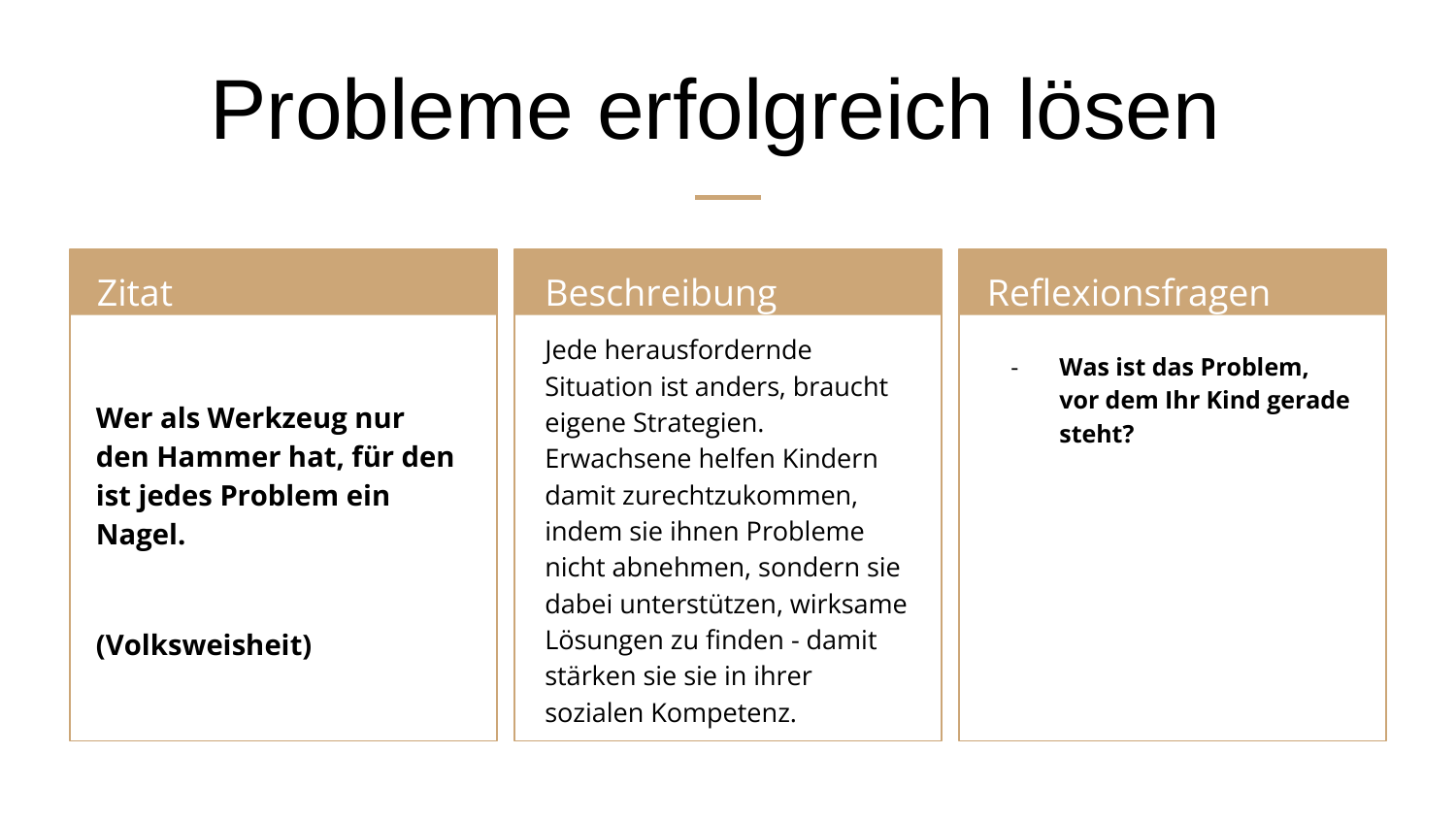

# Probleme erfolgreich lösen
Zitat
Beschreibung
Reflexionsfragen

Jede herausfordernde Situation ist anders, braucht eigene Strategien. Erwachsene helfen Kindern damit zurechtzukommen, indem sie ihnen Probleme nicht abnehmen, sondern sie dabei unterstützen, wirksame Lösungen zu finden - damit stärken sie sie in ihrer sozialen Kompetenz.
Was ist das Problem, vor dem Ihr Kind gerade steht?
Wer als Werkzeug nur den Hammer hat, für den ist jedes Problem ein Nagel.

(Volksweisheit)